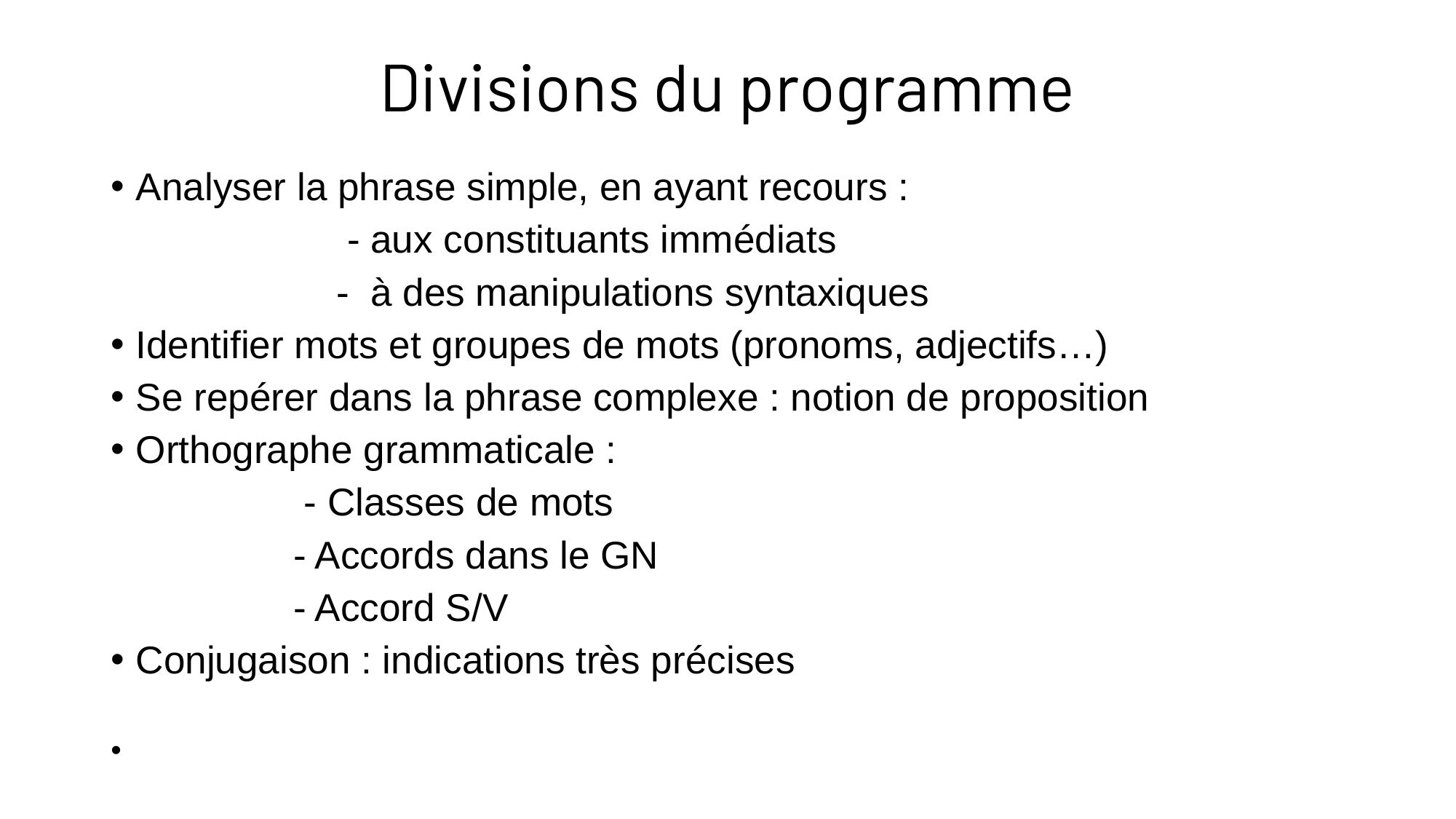

# Divisions du programme
Analyser la phrase simple, en ayant recours :
                      - aux constituants immédiats
                     -  à des manipulations syntaxiques
Identifier mots et groupes de mots (pronoms, adjectifs…)
Se repérer dans la phrase complexe : notion de proposition
Orthographe grammaticale :
                  - Classes de mots
                 - Accords dans le GN
                 - Accord S/V
Conjugaison : indications très précises